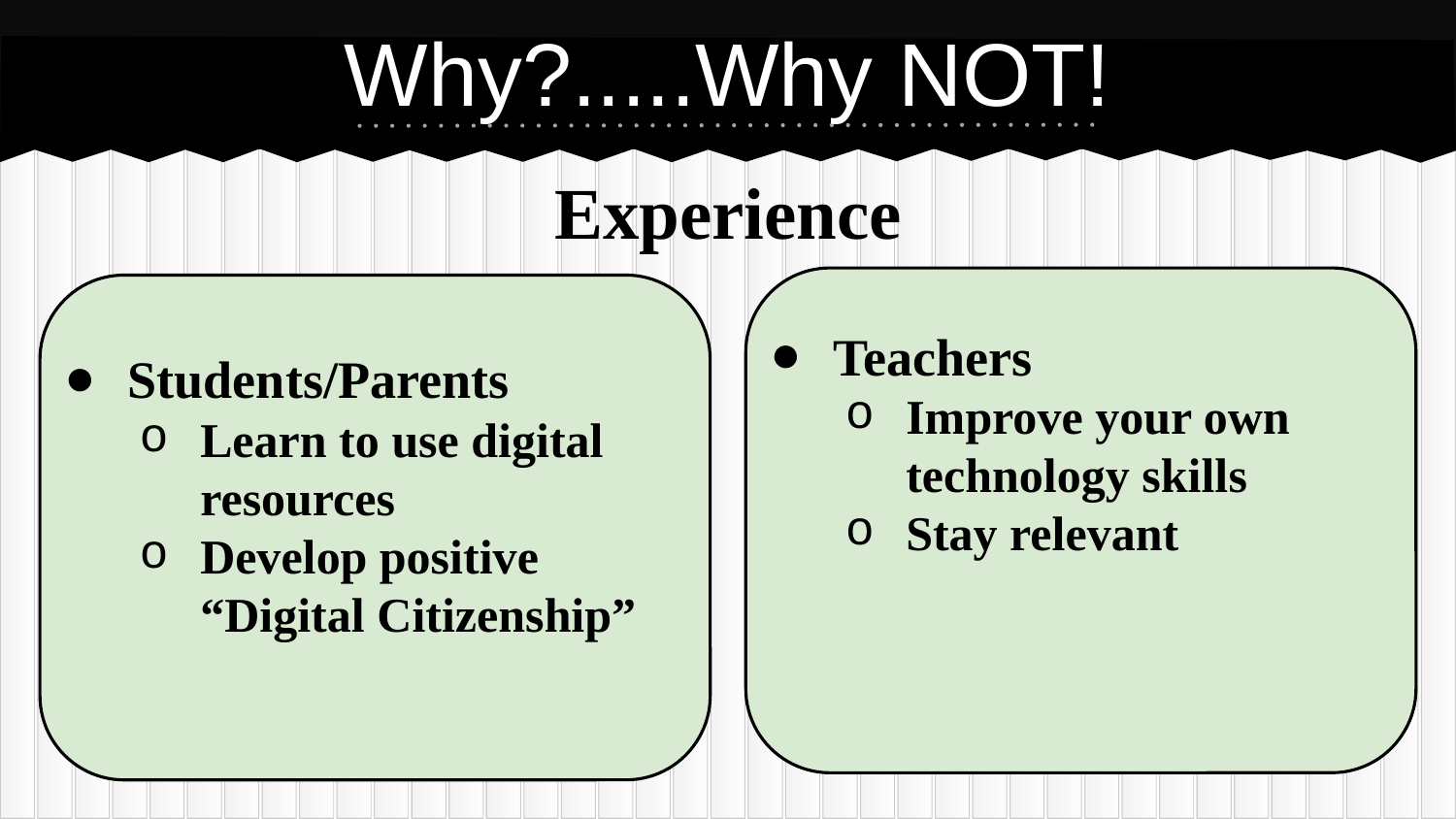

# Why?.....Why NOT!
Experience

Teachers
Improve your own technology skills
Stay relevant

Students/Parents
Learn to use digital resources
Develop positive “Digital Citizenship”